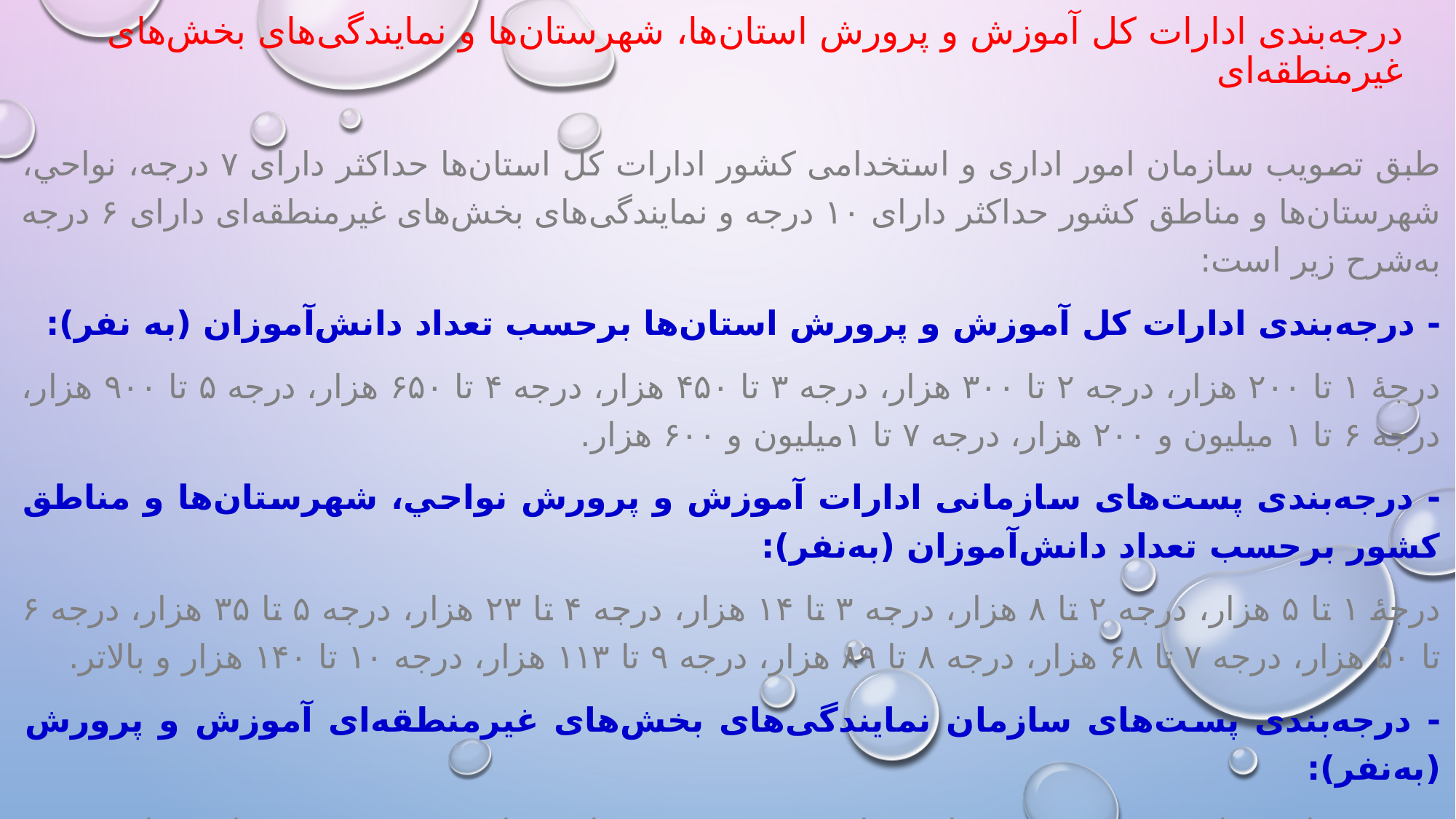

# درجه‌بندى ادارات کل آموزش و پرورش استان‌ها، شهرستان‌ها و نمايندگى‌هاى بخش‌هاى غيرمنطقه‌اى
طبق تصويب سازمان امور ادارى و استخدامى کشور ادارات کل استان‌ها حداکثر داراى ۷ درجه، نواحي، شهرستان‌ها و مناطق کشور حداکثر داراى ۱۰ درجه و نمايندگى‌هاى بخش‌هاى غيرمنطقه‌اى داراى ۶ درجه به‌شرح زير است:
- درجه‌بندى ادارات کل آموزش و پرورش استان‌ها برحسب تعداد دانش‌آموزان (به‌ نفر):
درجهٔ ۱ تا ۲۰۰ هزار، درجه ۲ تا ۳۰۰ هزار، درجه ۳ تا ۴۵۰ هزار، درجه ۴ تا ۶۵۰ هزار، درجه ۵ تا ۹۰۰ هزار، درجه ۶ تا ۱ ميليون و ۲۰۰ هزار، درجه ۷ تا ۱ميليون و ۶۰۰ هزار.
- درجه‌بندى پست‌هاى سازمانى ادارات آموزش و پرورش نواحي، شهرستان‌ها و مناطق کشور برحسب تعداد دانش‌آموزان (به‌نفر):
درجهٔ ۱ تا ۵ هزار، درجه ۲ تا ۸ هزار، درجه ۳ تا ۱۴ هزار، درجه ۴ تا ۲۳ هزار، درجه ۵ تا ۳۵ هزار، درجه ۶ تا ۵۰ هزار، درجه ۷ تا ۶۸ هزار، درجه ۸ تا ۸۹ هزار، درجه ۹ تا ۱۱۳ هزار، درجه ۱۰ تا ۱۴۰ هزار و بالاتر.
- درجه‌بندى پست‌هاى سازمان نمايندگى‌هاى بخش‌هاى غيرمنطقه‌اى آموزش و پرورش (به‌نفر):
درجه‌ٔ ۱ تا ۱ هزار و ۲۰۰، درجهٔ ۲ تا ۱ هزار و ۸۰۰، درجهٔ ۳ تا ۳ هزار و ۴۰۰، درجهٔ ۴ تا ۴ هزار و ۸۰۰، درجهٔ ۵ تا ۷ هزار و ۲۰۰، درجهٔ ۶ تا ۱۰ هزار و ۸۰۰. تعداد پست‌هاى سازمانى به تناسب درجه‌بندى‌هاى فوق تعيين شده است.